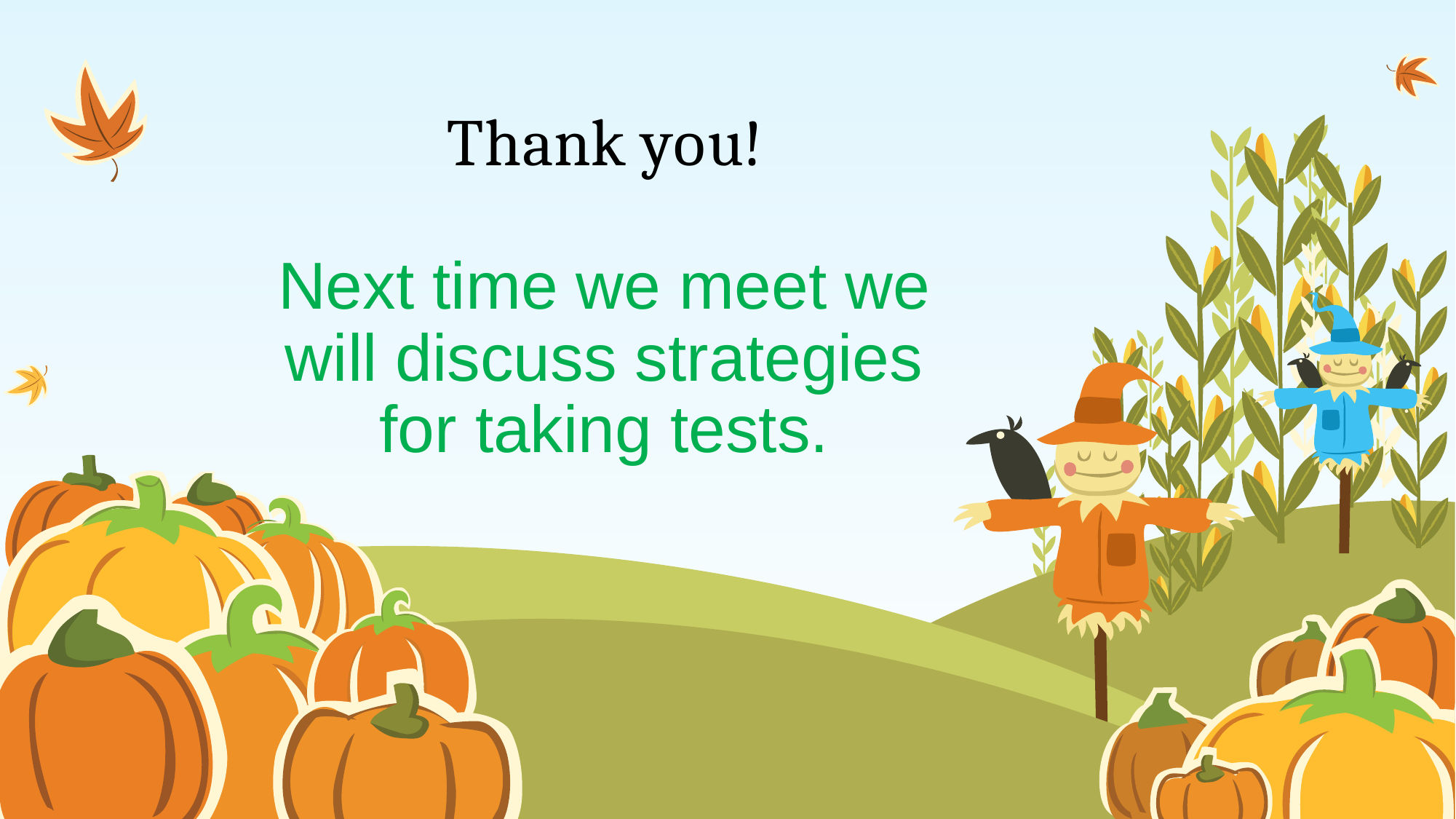

# Thank you! Next time we meet we will discuss strategies for taking tests.